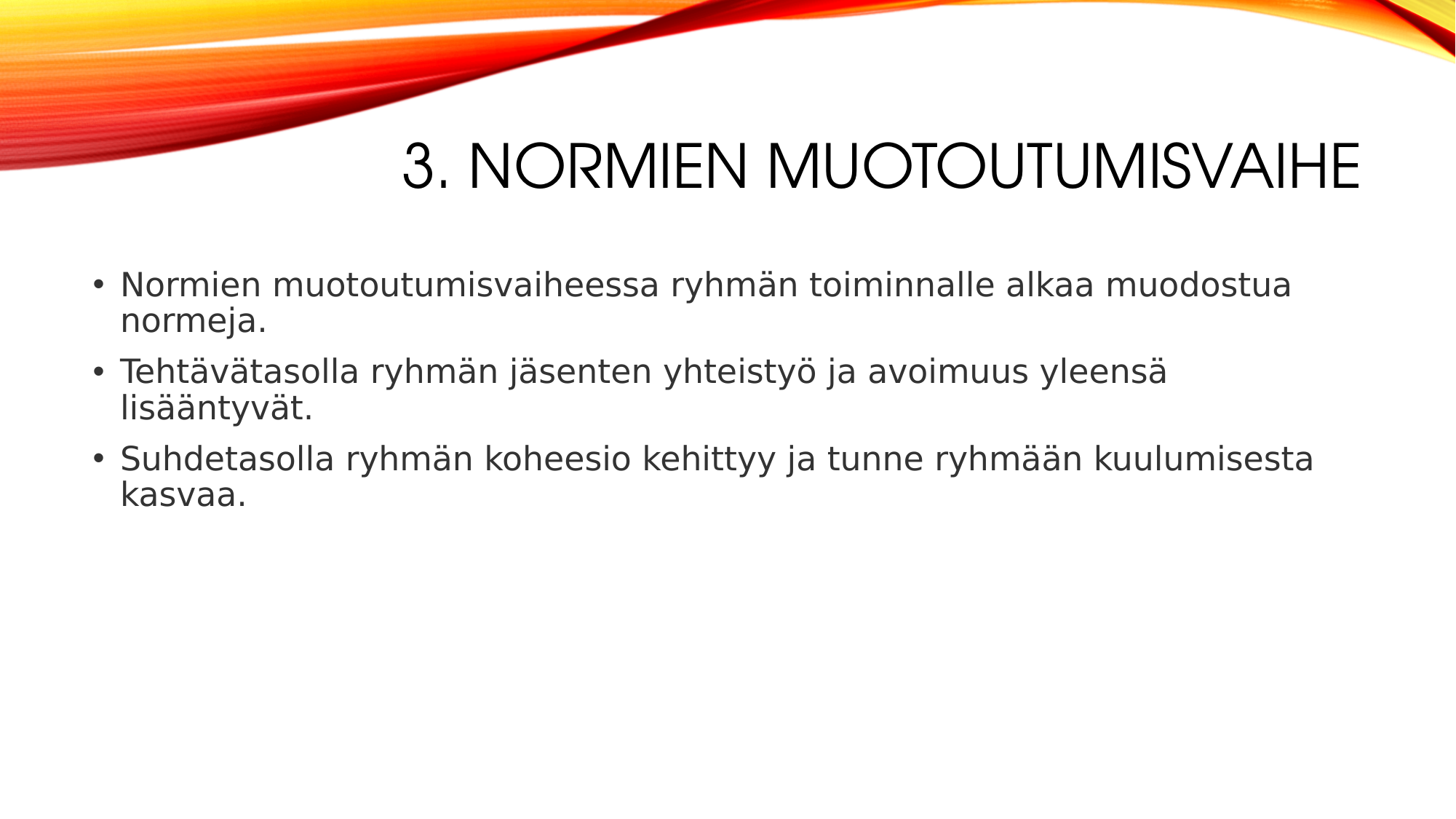

# 3. Normien muotoutumisvaihe
Normien muotoutumisvaiheessa ryhmän toiminnalle alkaa muodostua normeja.
Tehtävätasolla ryhmän jäsenten yhteistyö ja avoimuus yleensä lisääntyvät.
Suhdetasolla ryhmän koheesio kehittyy ja tunne ryhmään kuulumisesta kasvaa.